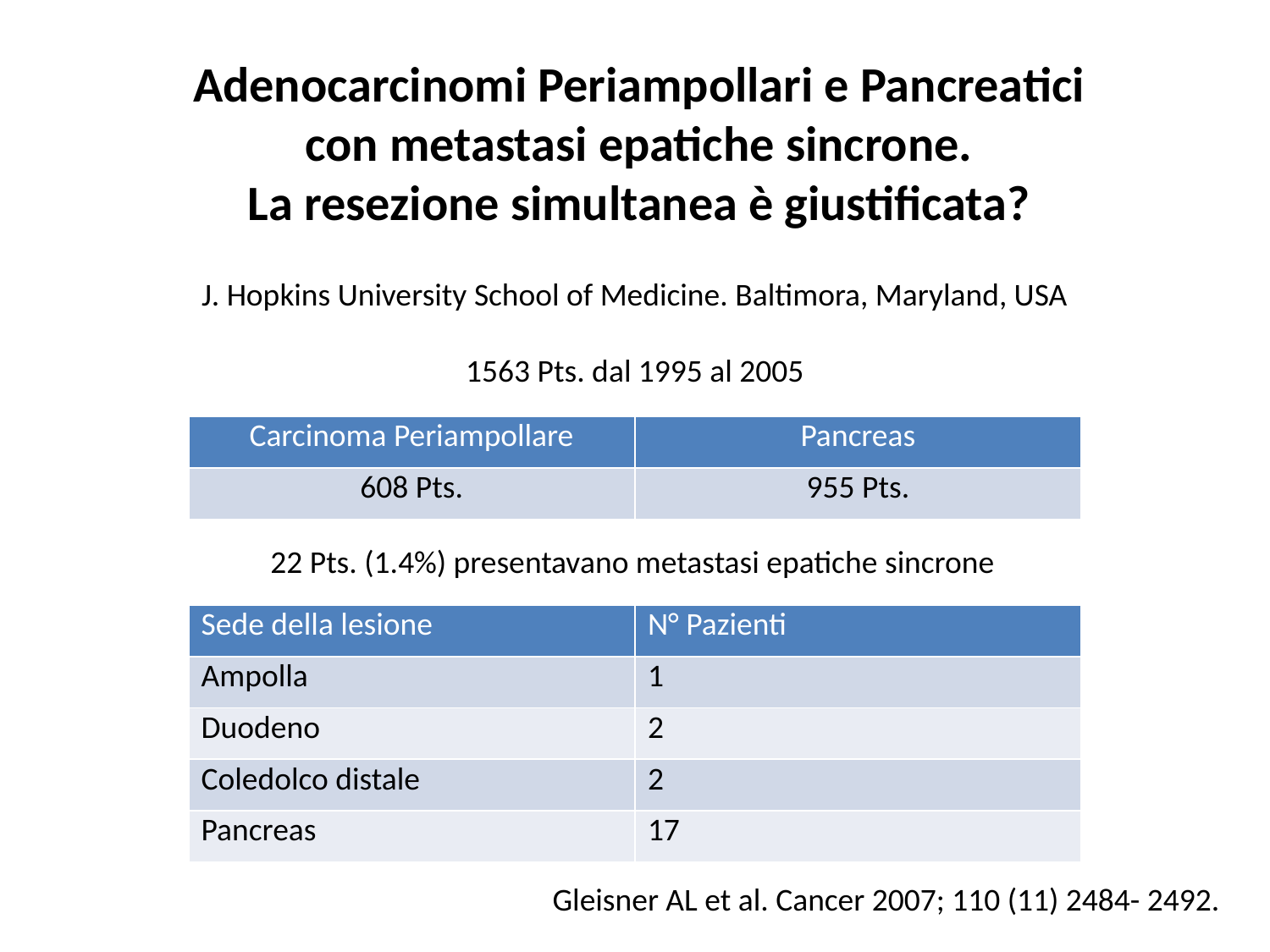

# Adenocarcinomi Periampollari e Pancreatici con metastasi epatiche sincrone. La resezione simultanea è giustificata?
J. Hopkins University School of Medicine. Baltimora, Maryland, USA

1563 Pts. dal 1995 al 2005
| Carcinoma Periampollare | Pancreas |
| --- | --- |
| 608 Pts. | 955 Pts. |
22 Pts. (1.4%) presentavano metastasi epatiche sincrone
| Sede della lesione | N° Pazienti |
| --- | --- |
| Ampolla | 1 |
| Duodeno | 2 |
| Coledolco distale | 2 |
| Pancreas | 17 |
Gleisner AL et al. Cancer 2007; 110 (11) 2484- 2492.